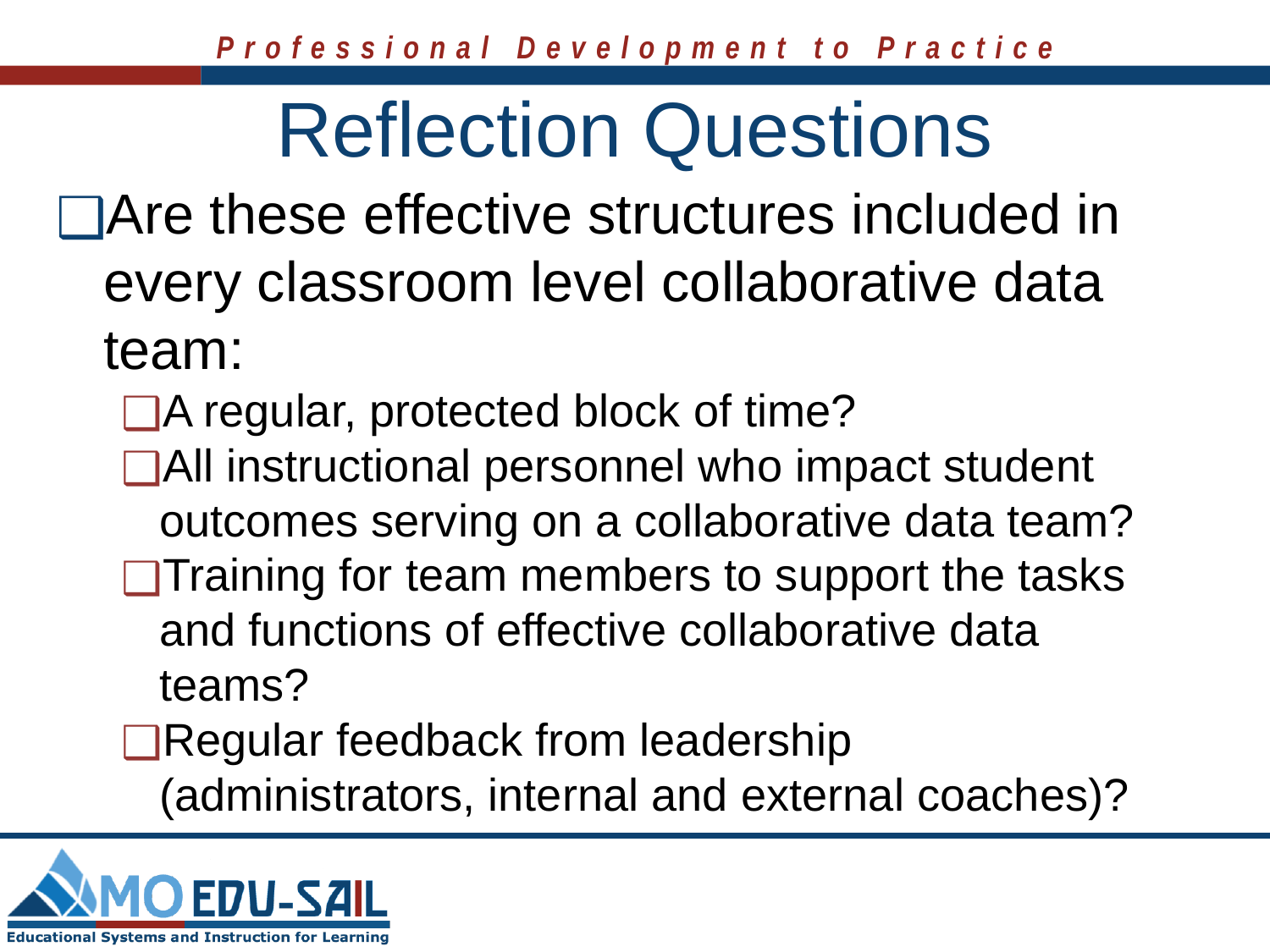

# Reflection Questions
Are these effective structures included in every classroom level collaborative data team:
A regular, protected block of time?
All instructional personnel who impact student outcomes serving on a collaborative data team?
Training for team members to support the tasks and functions of effective collaborative data teams?
Regular feedback from leadership (administrators, internal and external coaches)?